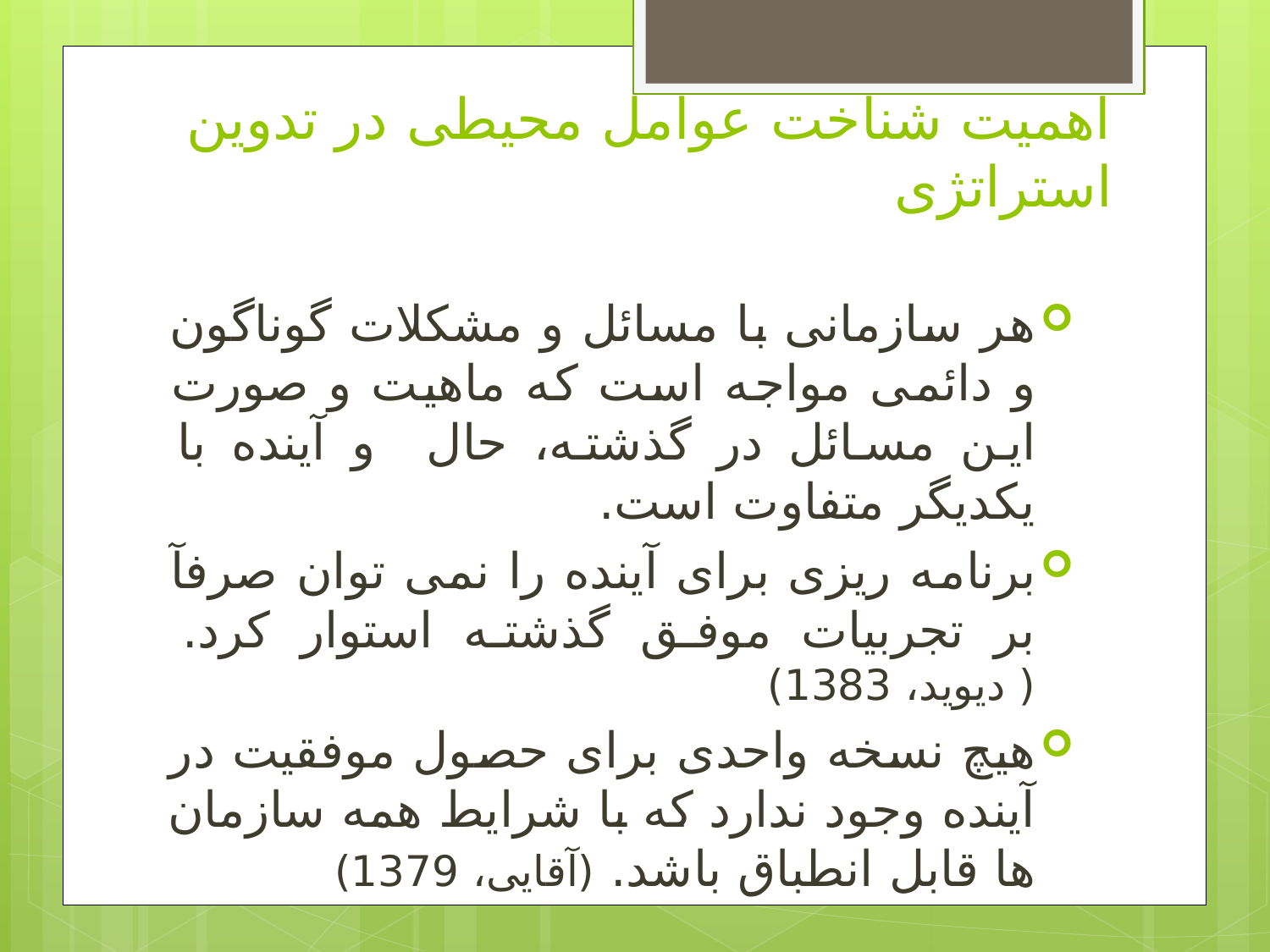

# اهمیت شناخت عوامل محیطی در تدوین استراتژی
هر سازمانی با مسائل و مشکلات گوناگون و دائمی مواجه است که ماهیت و صورت این مسائل در گذشته، حال  و آینده با یکدیگر متفاوت است.
برنامه ریزی برای آینده را نمی توان صرفآ بر تجربیات موفق گذشته استوار کرد. ( دیوید، 1383)
هیچ نسخه واحدی برای حصول موفقیت در آینده وجود ندارد که با شرایط همه سازمان ها قابل انطباق باشد. (آقایی، 1379)